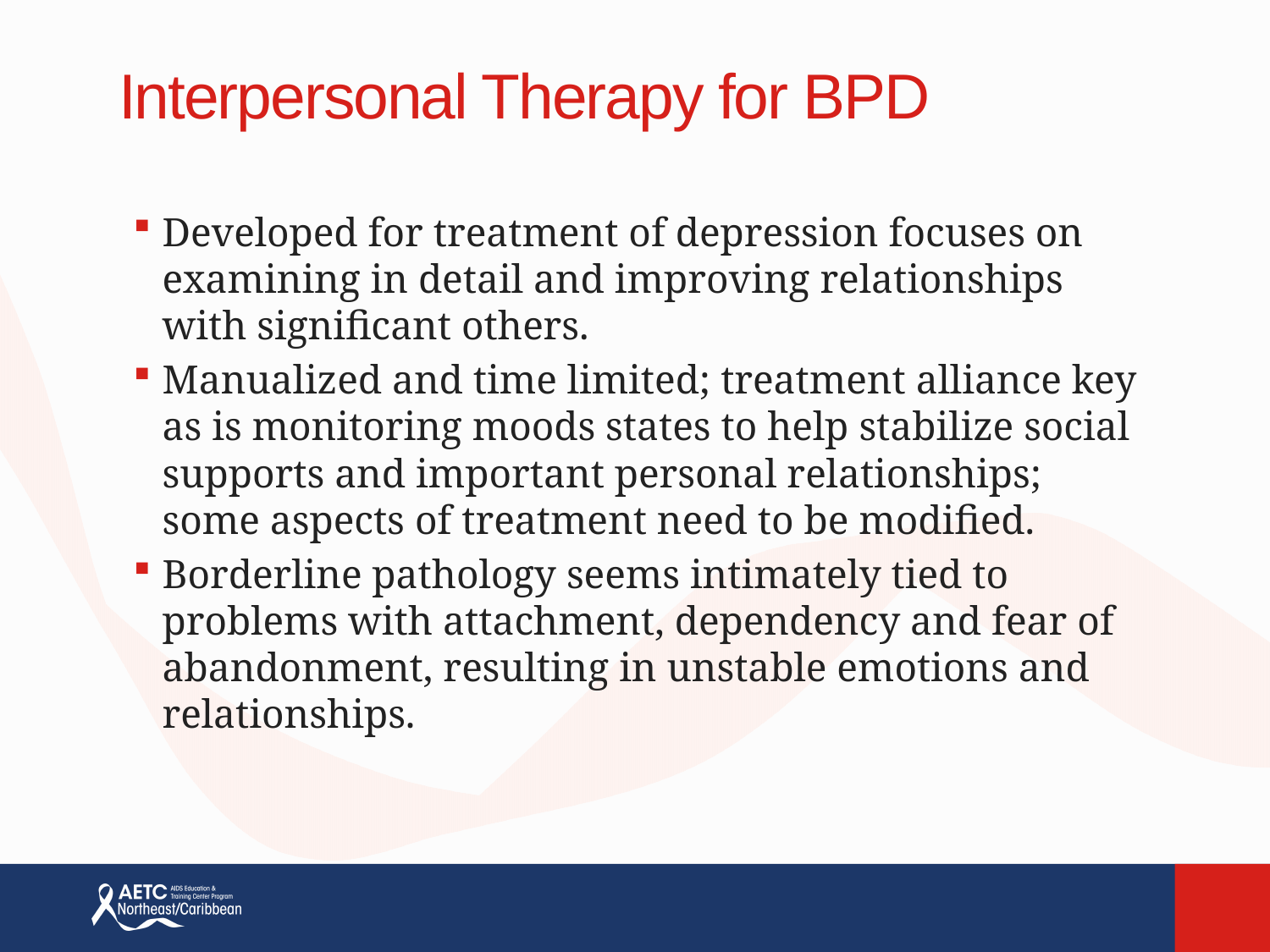

# Interpersonal Therapy for BPD
Developed for treatment of depression focuses on examining in detail and improving relationships with significant others.
Manualized and time limited; treatment alliance key as is monitoring moods states to help stabilize social supports and important personal relationships; some aspects of treatment need to be modified.
Borderline pathology seems intimately tied to problems with attachment, dependency and fear of abandonment, resulting in unstable emotions and relationships.